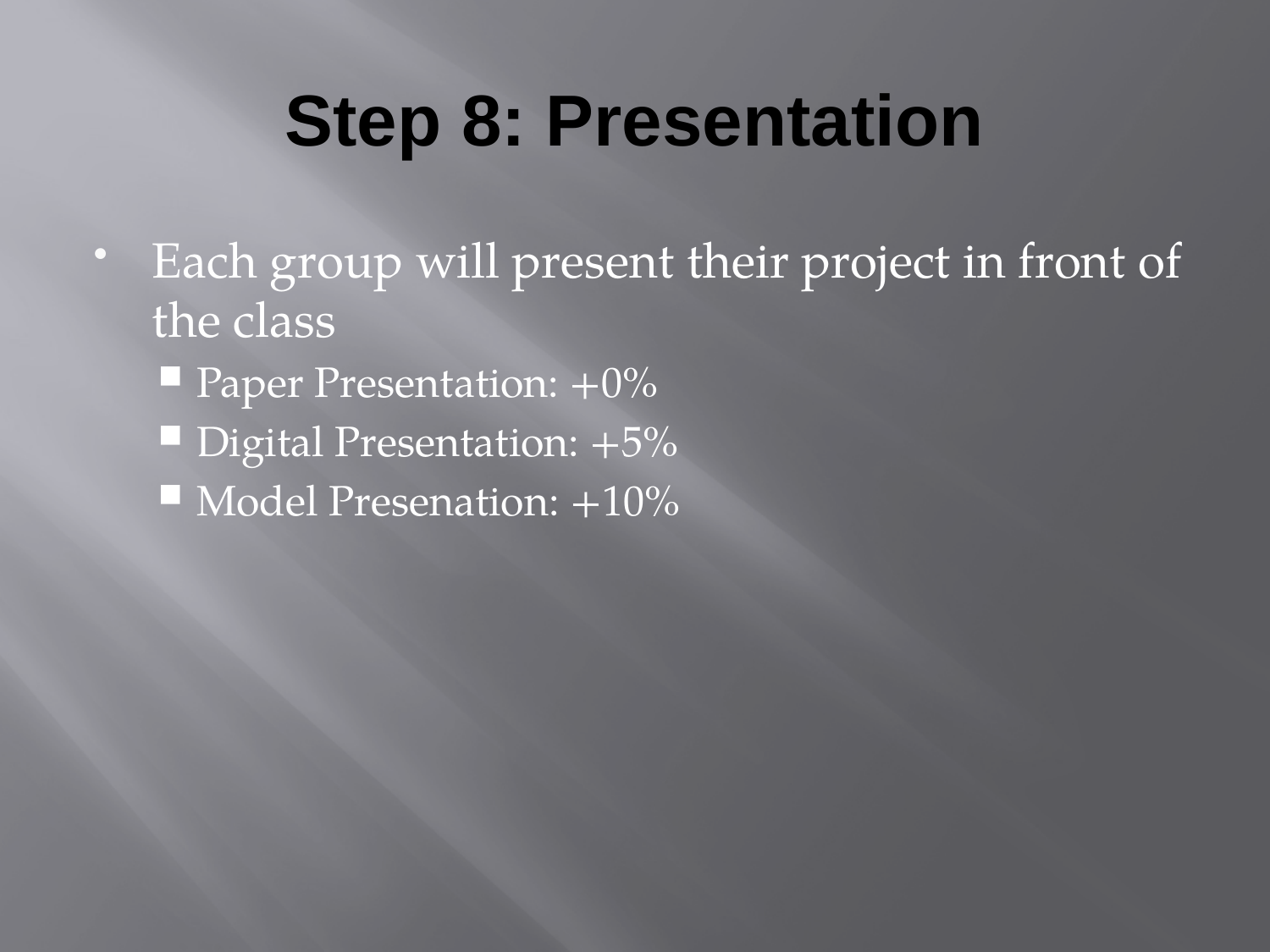

# Step 8: Presentation
Each group will present their project in front of the class
Paper Presentation: +0%
Digital Presentation: +5%
Model Presenation: +10%